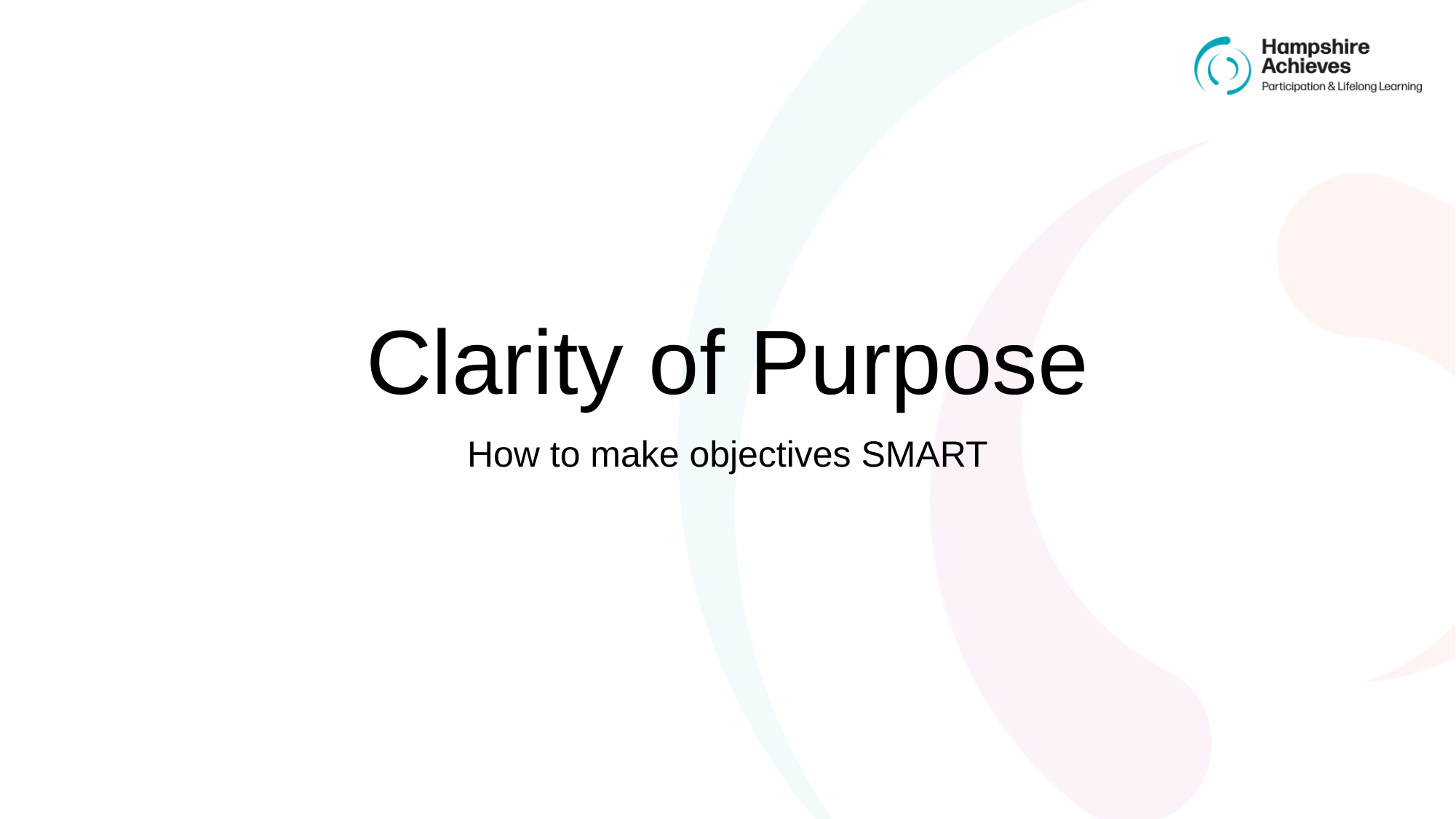

# Clarity of Purpose
How to make objectives SMART